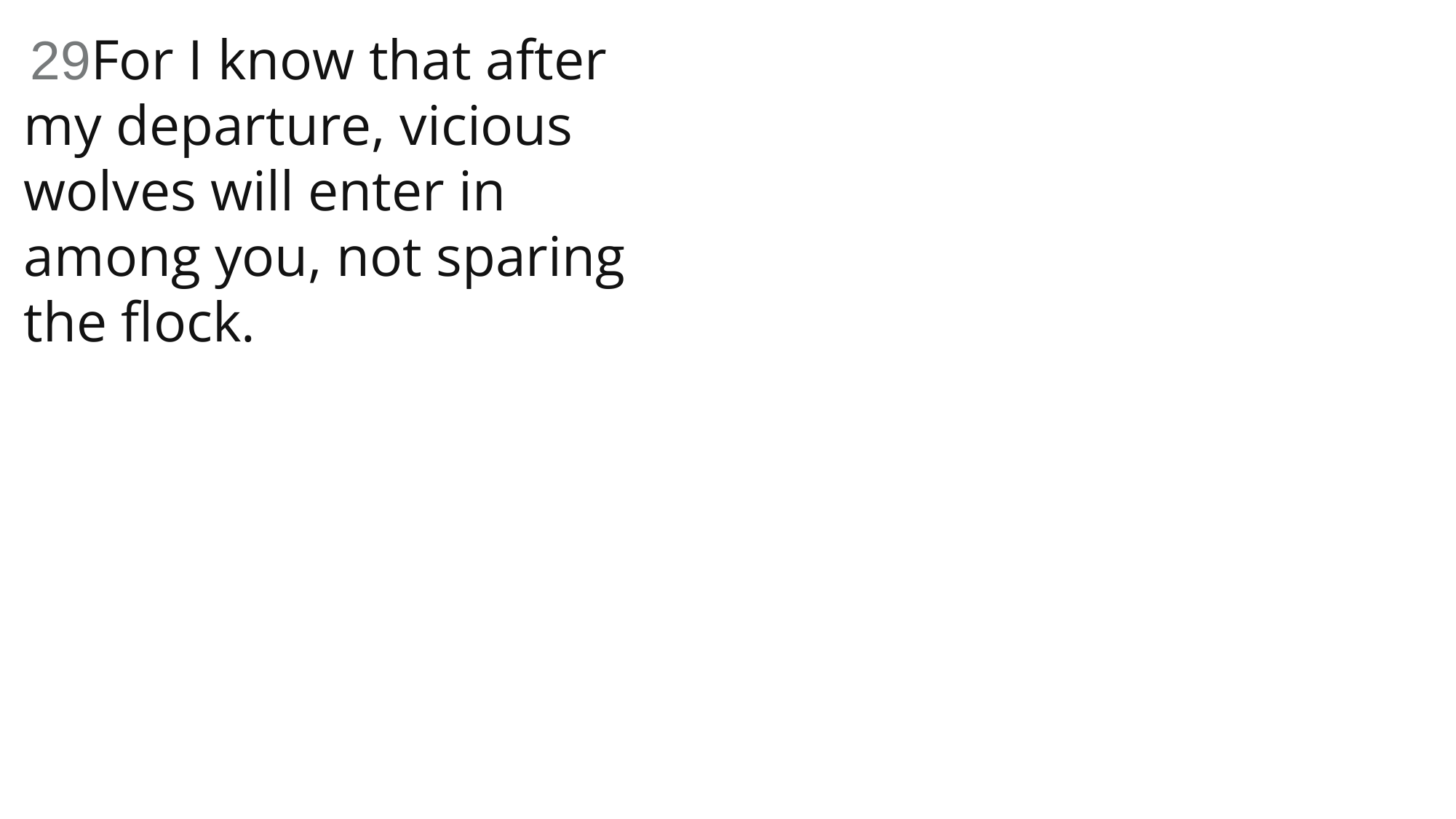

29For I know that after my departure, vicious wolves will enter in among you, not sparing the flock.